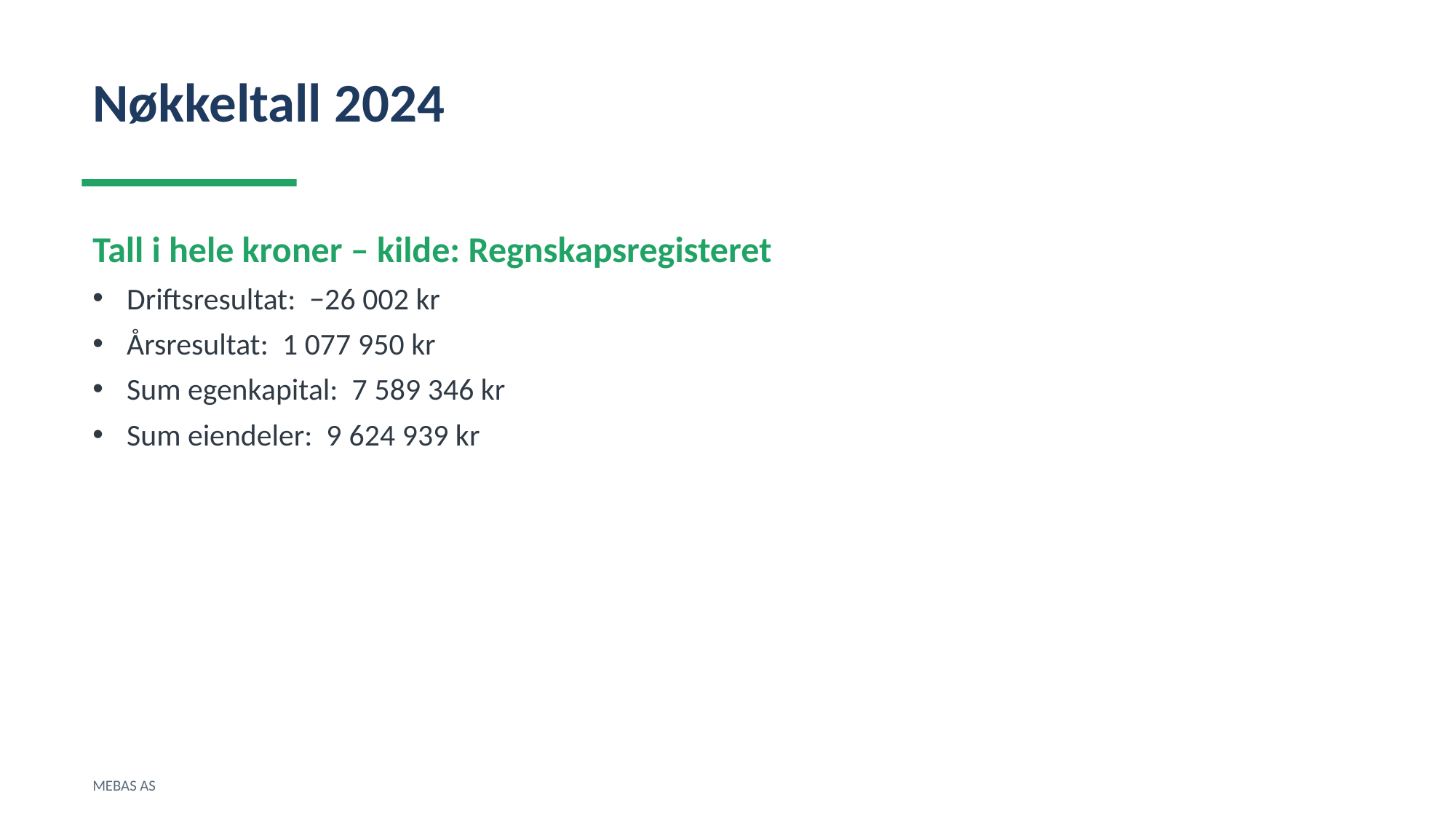

Nøkkeltall 2024

Tall i hele kroner – kilde: Regnskapsregisteret
Driftsresultat:  −26 002 kr
Årsresultat:  1 077 950 kr
Sum egenkapital:  7 589 346 kr
Sum eiendeler:  9 624 939 kr
MEBAS AS